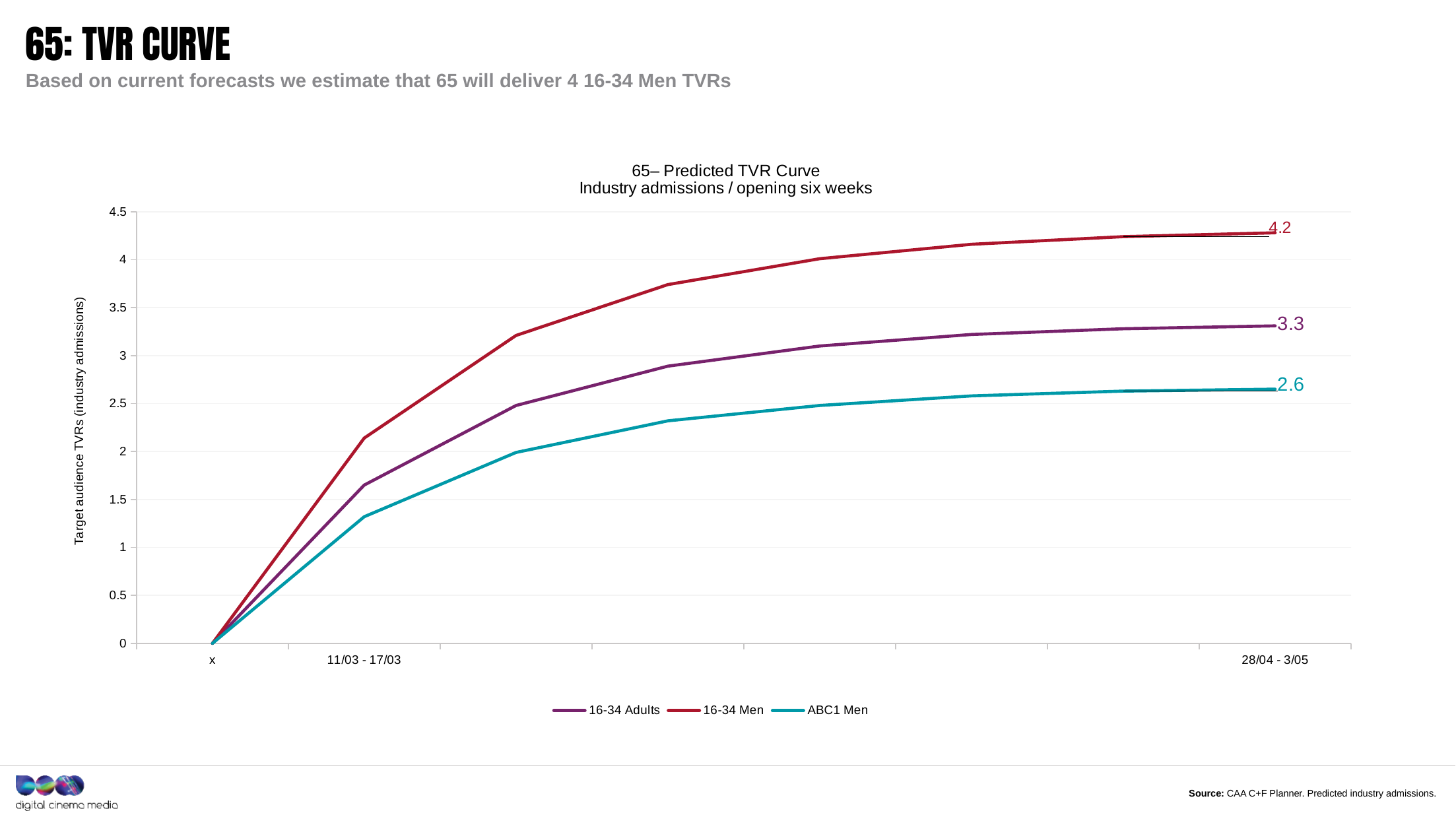

# 65: TVR CURVE
Based on current forecasts we estimate that 65 will deliver 4 16-34 Men TVRs

### Chart: 65– Predicted TVR Curve
Industry admissions / opening six weeks

| Category | 16-34 Adults | 16-34 Men | ABC1 Men  |
|---|---|---|---|
| x | 0.0 | 0.0 | 0.0 |
| 11/03 - 17/03 | 1.65 | 2.14 | 1.32 |
|  | 2.48 | 3.21 | 1.99 |
|  | 2.89 | 3.74 | 2.32 |
|  | 3.1 | 4.01 | 2.48 |
|  | 3.22 | 4.16 | 2.58 |
|  | 3.28 | 4.24 | 2.63 |
| 28/04 - 3/05 | 3.31 | 4.28 | 2.65 |
Source: CAA C+F Planner. Predicted industry admissions.